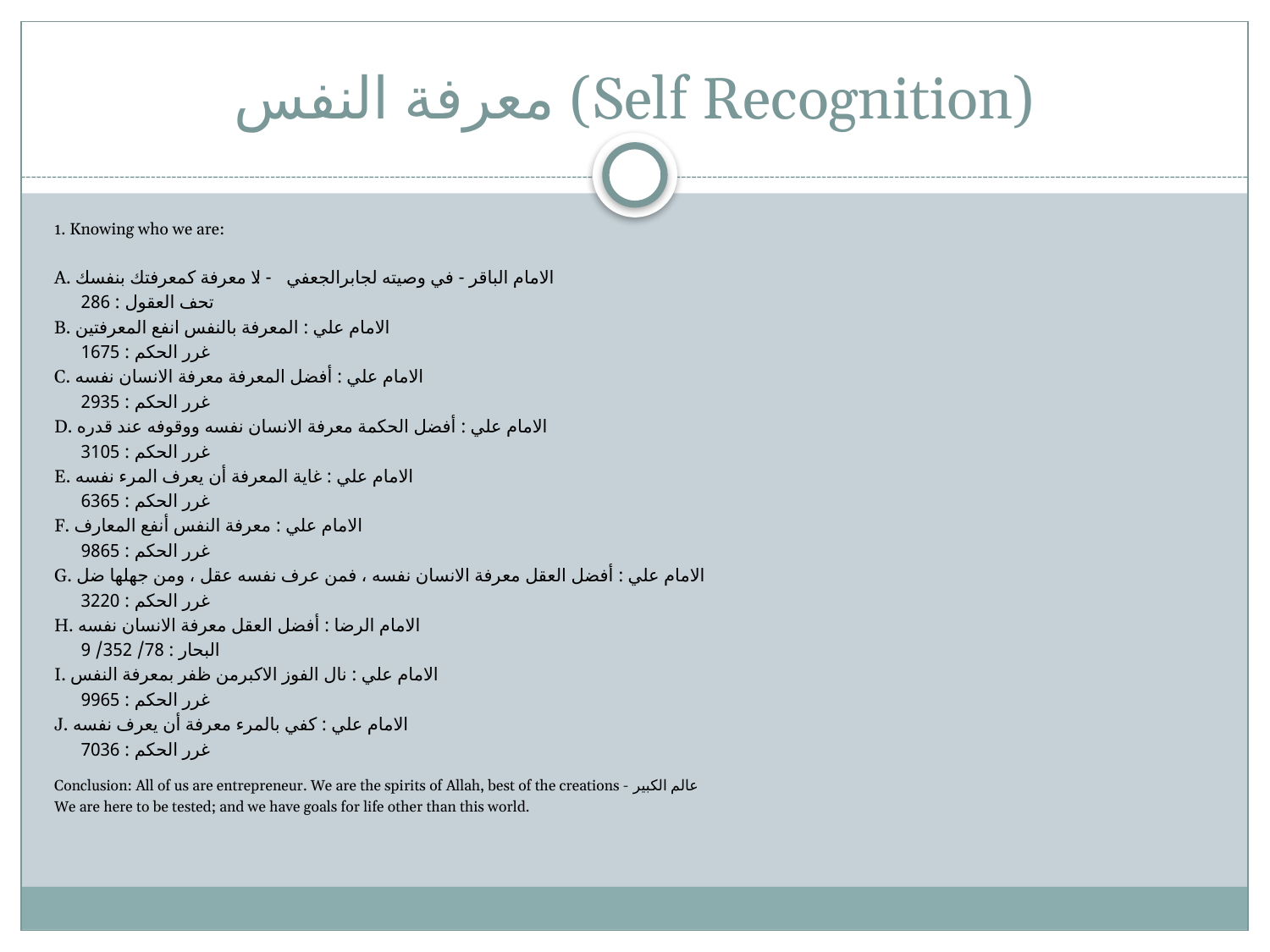

# معرفة النفس (Self Recognition)
1. Knowing who we are:

A. الامام الباقر - في وصيته لجابرالجعفي - : لا معرفة كمعرفتك بنفسك
	تحف العقول : 286
B. الامام علي : المعرفة بالنفس انفع المعرفتين
	غرر الحكم : 1675
C. الامام علي : أفضل المعرفة معرفة الانسان نفسه
	غرر الحكم : 2935
D. الامام علي : أفضل الحكمة معرفة الانسان نفسه ووقوفه عند قدره
	غرر الحكم : 3105
E. الامام علي : غاية المعرفة أن يعرف المرء نفسه
	غرر الحكم : 6365
F. الامام علي : معرفة النفس أنفع المعارف
	غرر الحكم : 9865
G. الامام علي : أفضل العقل معرفة الانسان نفسه ، فمن عرف نفسه عقل ، ومن جهلها ضل
	غرر الحكم : 3220
H. الامام الرضا : أفضل العقل معرفة الانسان نفسه
	البحار : 78/ 352/ 9
I. الامام علي : نال الفوز الاكبرمن ظفر بمعرفة النفس
	غرر الحكم : 9965
J. الامام علي : كفي بالمرء معرفة أن يعرف نفسه
	غرر الحكم : 7036

Conclusion: All of us are entrepreneur. We are the spirits of Allah, best of the creations - عالم الکبیر
We are here to be tested; and we have goals for life other than this world.